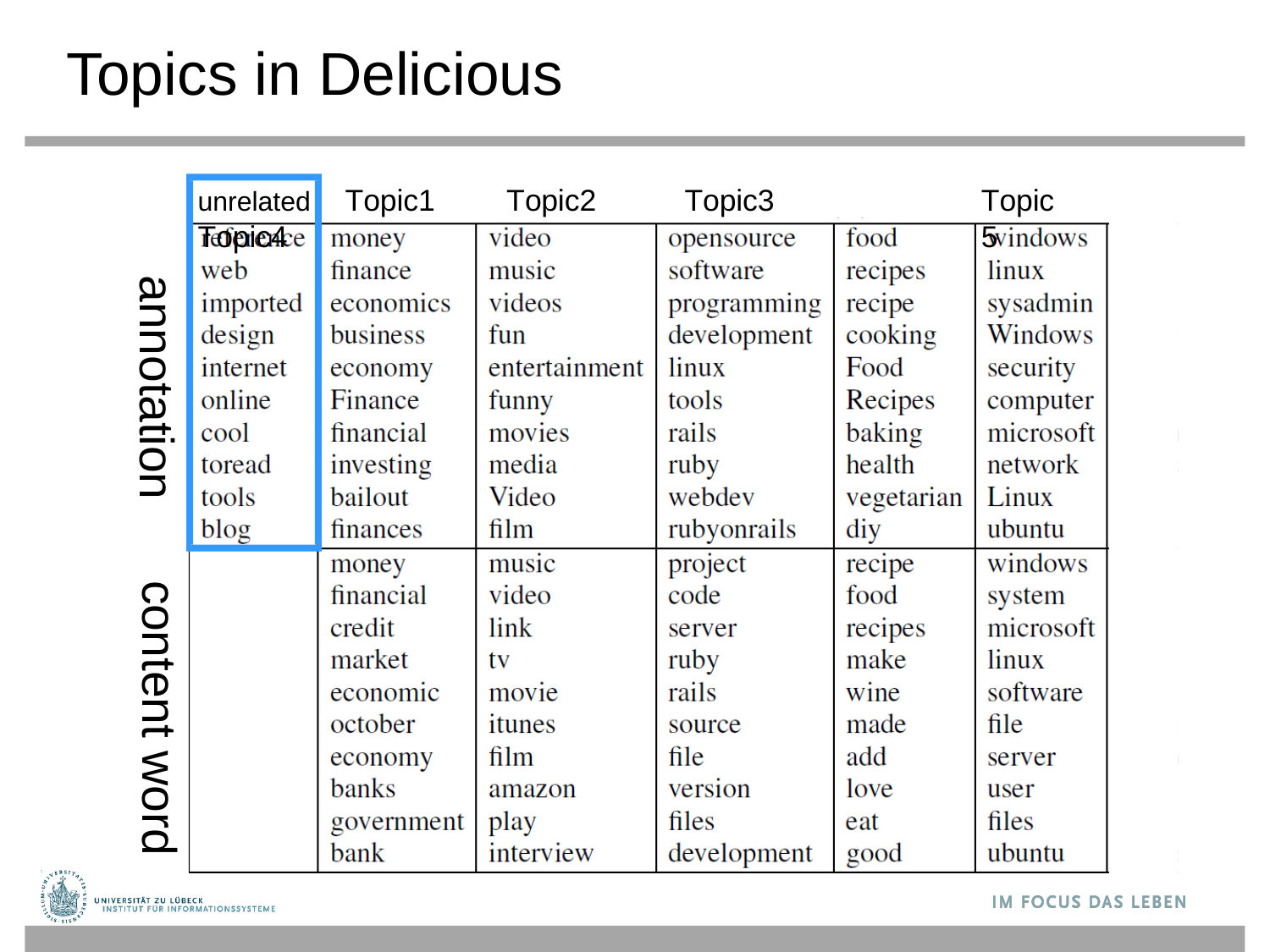

# Topics in Delicious

unrelated	Topic1	Topic2	Topic3	Topic4
Topic5

annotation
content word
35